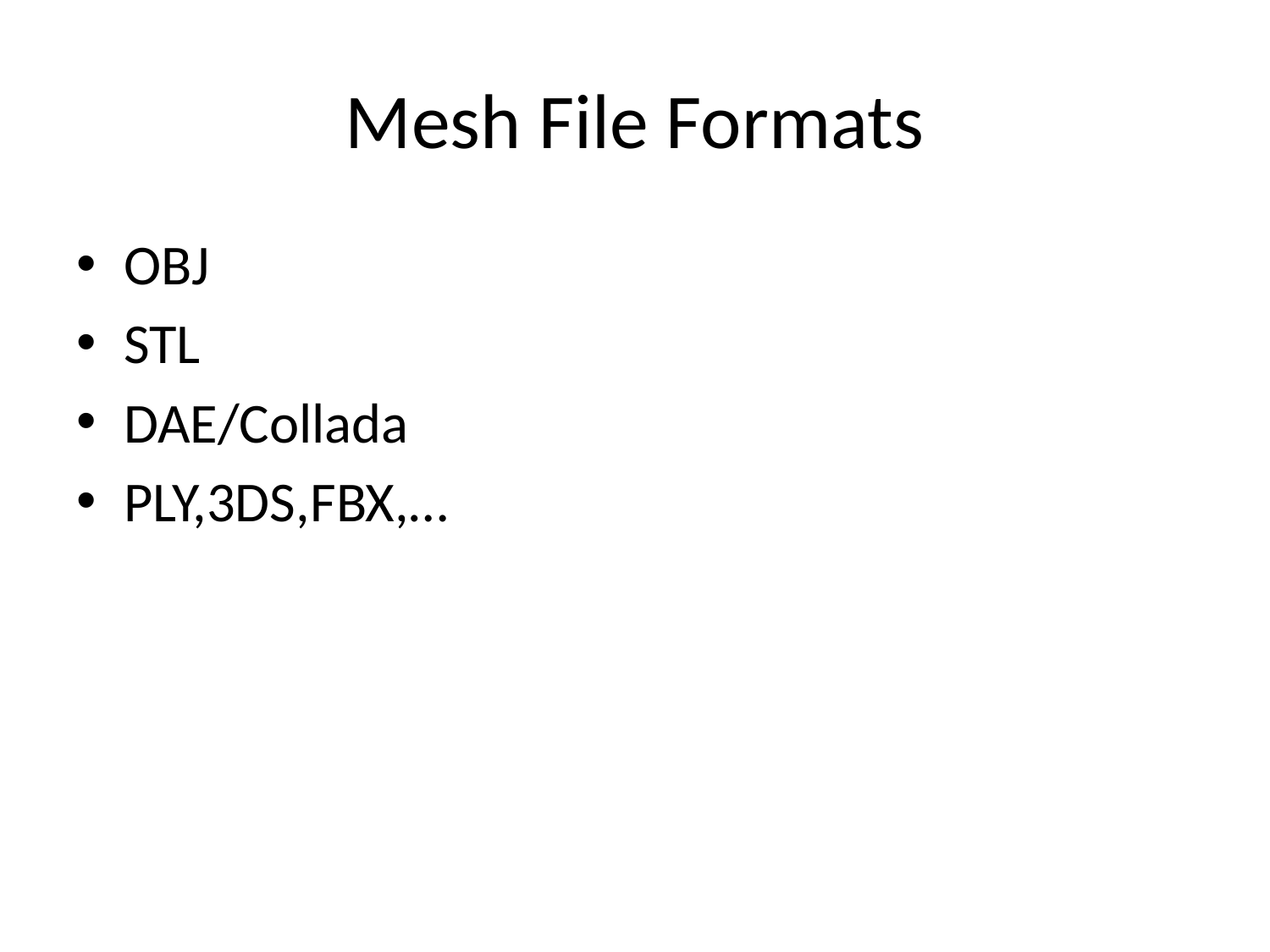

# Mesh File Formats
OBJ
STL
DAE/Collada
PLY,3DS,FBX,…